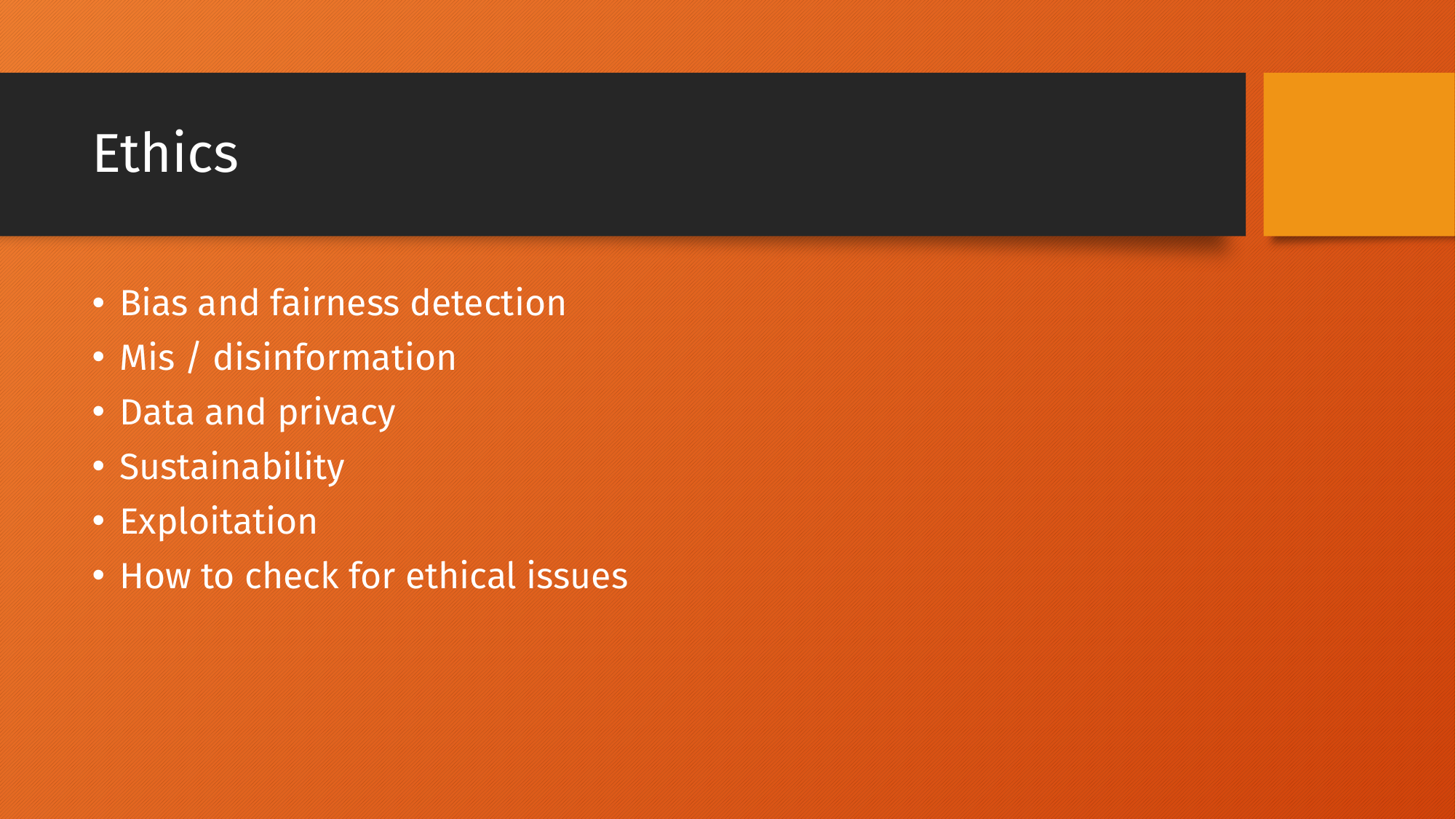

# Ethics
Bias and fairness detection
Mis / disinformation
Data and privacy
Sustainability
Exploitation
How to check for ethical issues